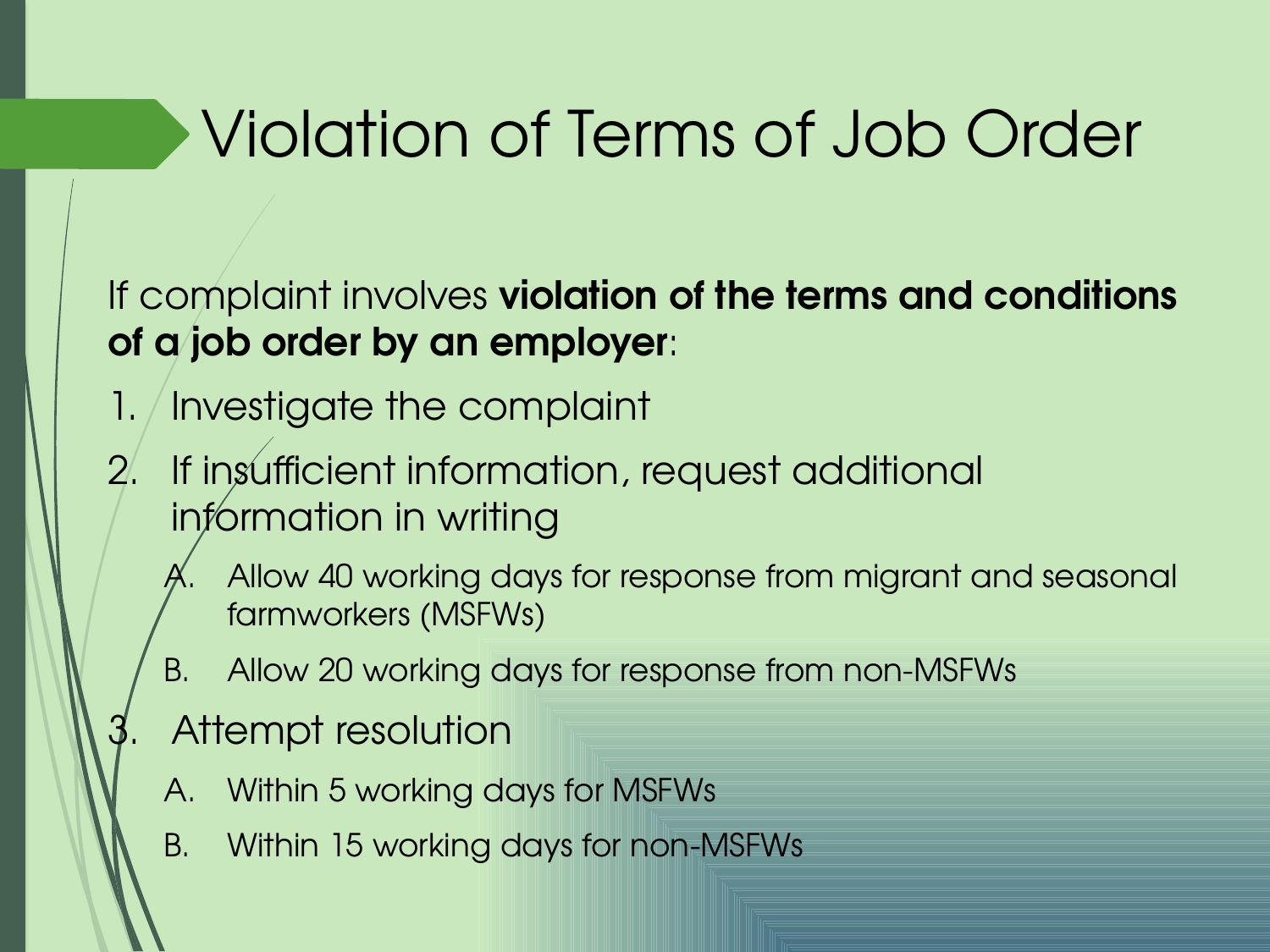

# Violation of Terms of Job Order
If complaint involves violation of the terms and conditions of a job order by an employer:
Investigate the complaint
If insufficient information, request additional information in writing
Allow 40 working days for response from migrant and seasonal farmworkers (MSFWs)
Allow 20 working days for response from non-MSFWs
Attempt resolution
Within 5 working days for MSFWs
Within 15 working days for non-MSFWs